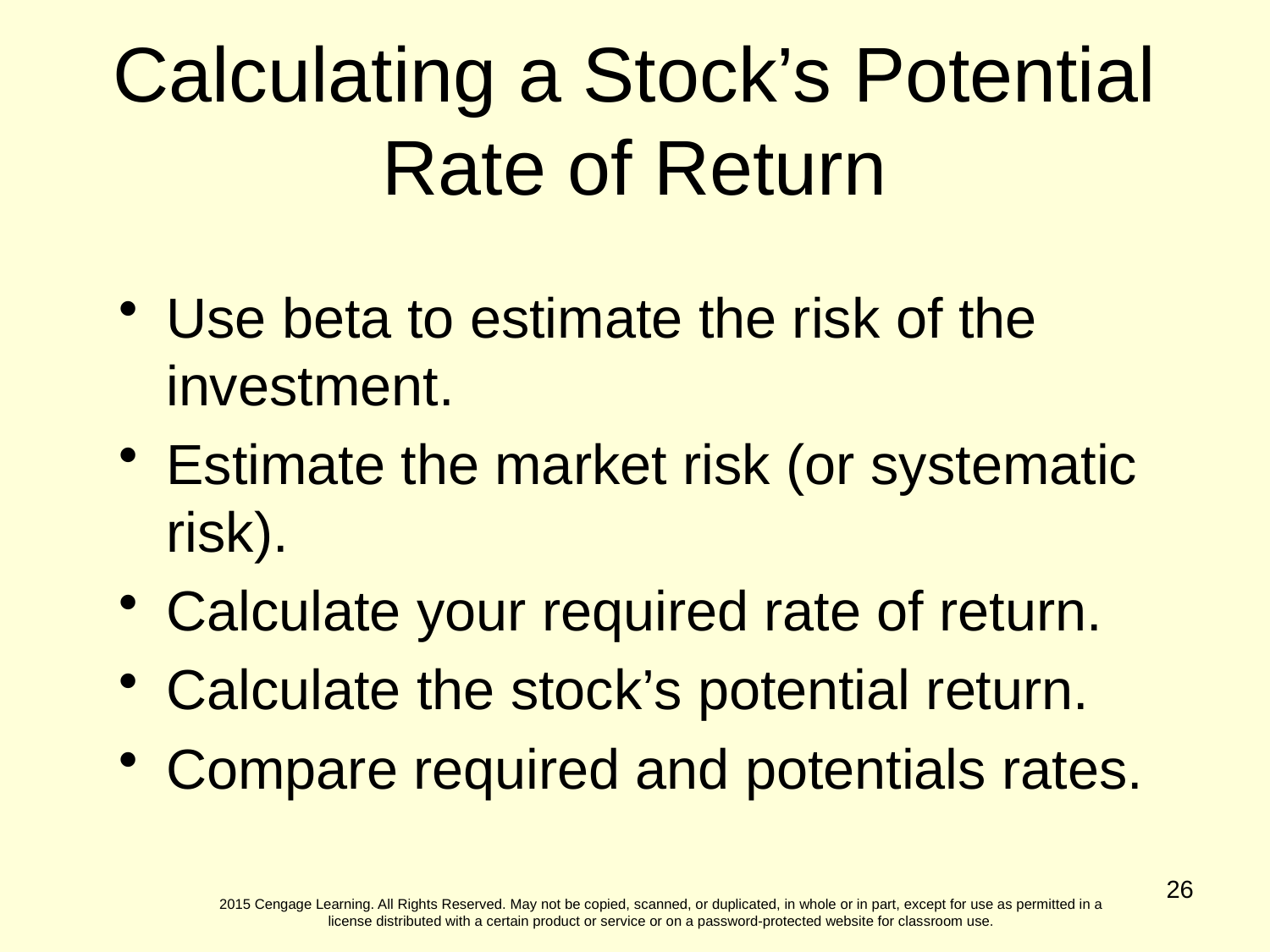

Calculating a Stock’s Potential Rate of Return
Use beta to estimate the risk of the investment.
Estimate the market risk (or systematic risk).
Calculate your required rate of return.
Calculate the stock’s potential return.
Compare required and potentials rates.
26
2015 Cengage Learning. All Rights Reserved. May not be copied, scanned, or duplicated, in whole or in part, except for use as permitted in a license distributed with a certain product or service or on a password-protected website for classroom use.